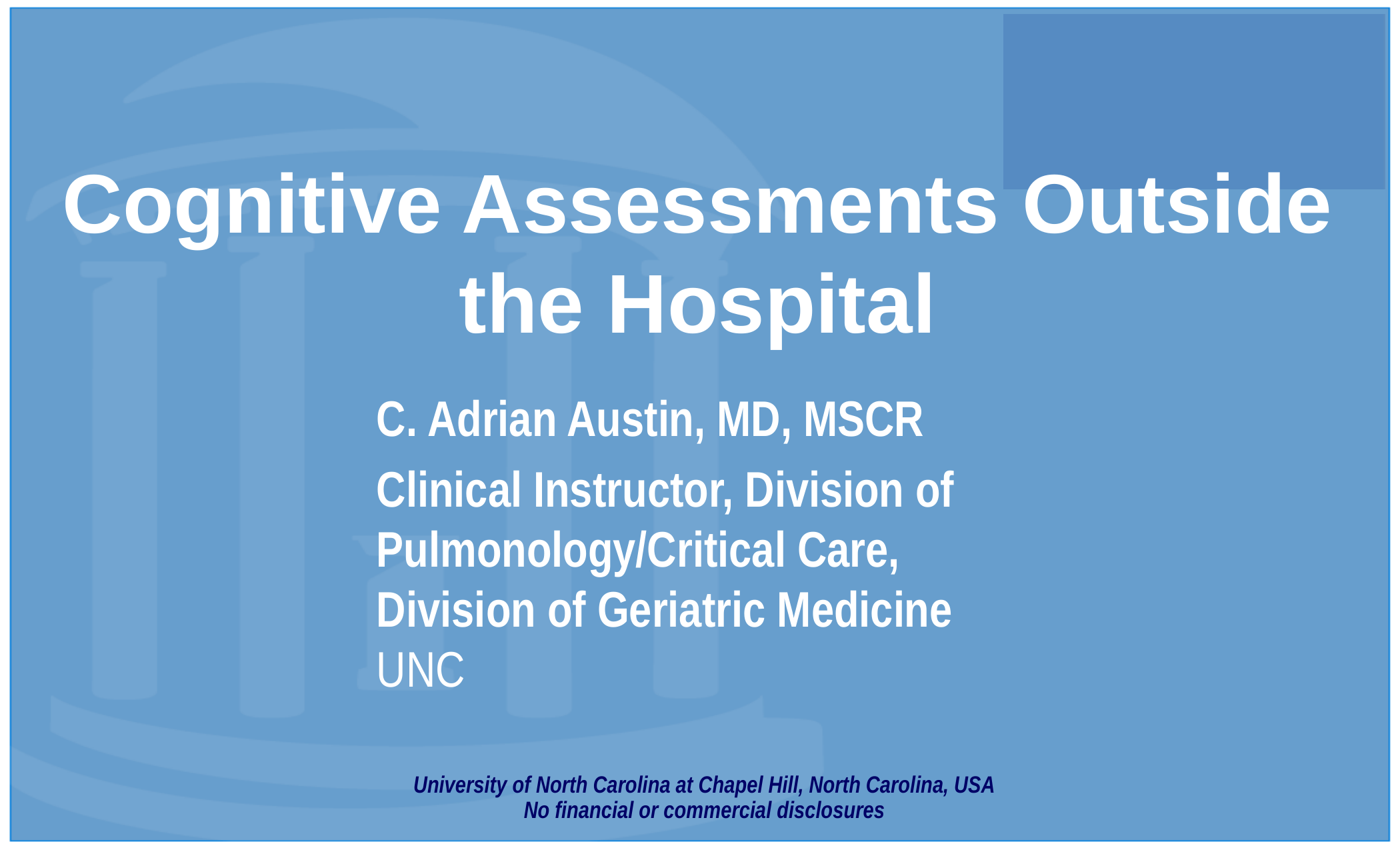

Cognitive Assessments Outside the Hospital
C. Adrian Austin, MD, MSCR
Clinical Instructor, Division of Pulmonology/Critical Care, Division of Geriatric Medicine
UNC
University of North Carolina at Chapel Hill, North Carolina, USA
No financial or commercial disclosures